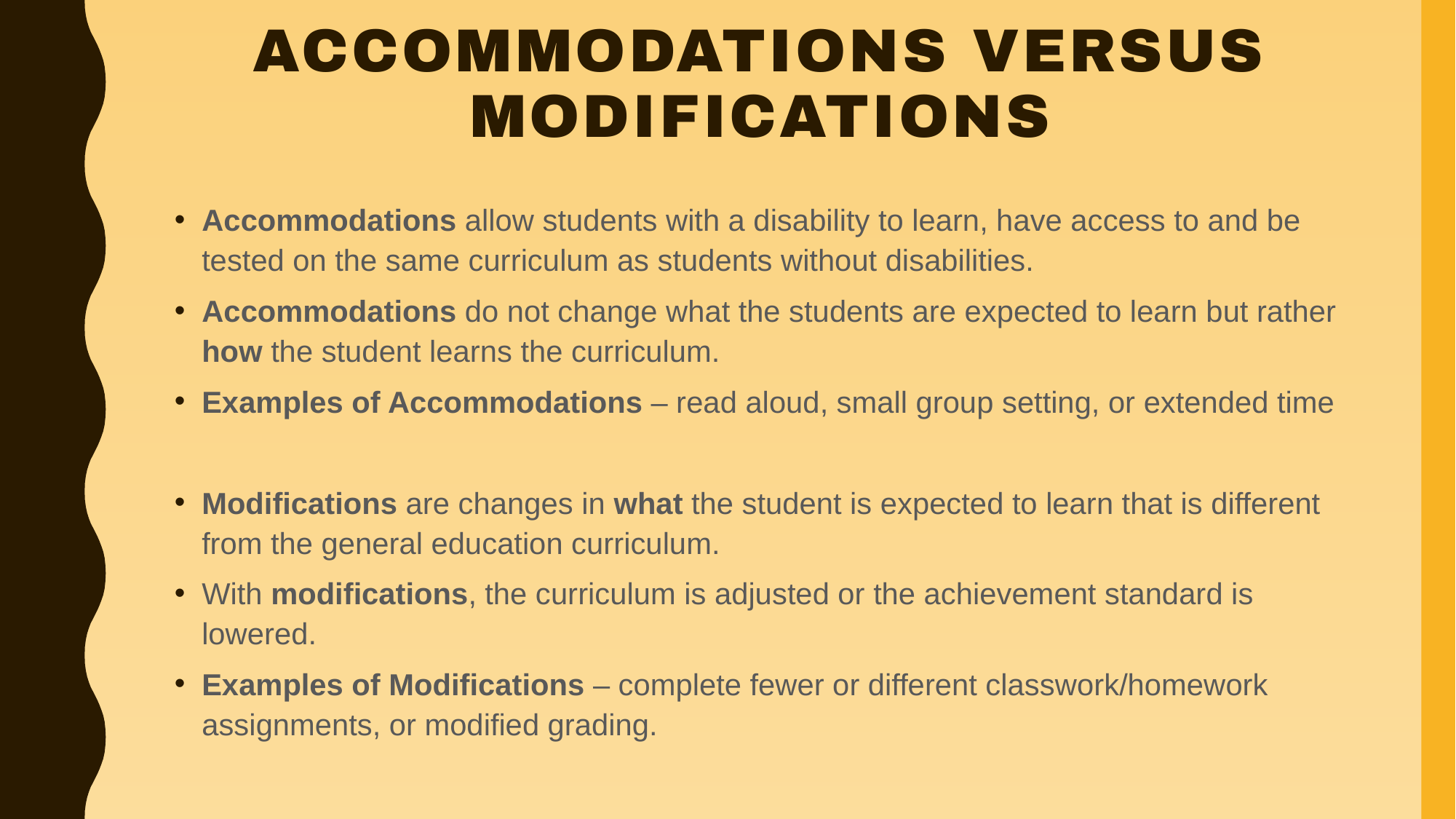

# Accommodations Versus Modifications
Accommodations allow students with a disability to learn, have access to and be tested on the same curriculum as students without disabilities.
Accommodations do not change what the students are expected to learn but rather how the student learns the curriculum.
Examples of Accommodations – read aloud, small group setting, or extended time

Modifications are changes in what the student is expected to learn that is different from the general education curriculum.
With modifications, the curriculum is adjusted or the achievement standard is lowered.
Examples of Modifications – complete fewer or different classwork/homework assignments, or modified grading.